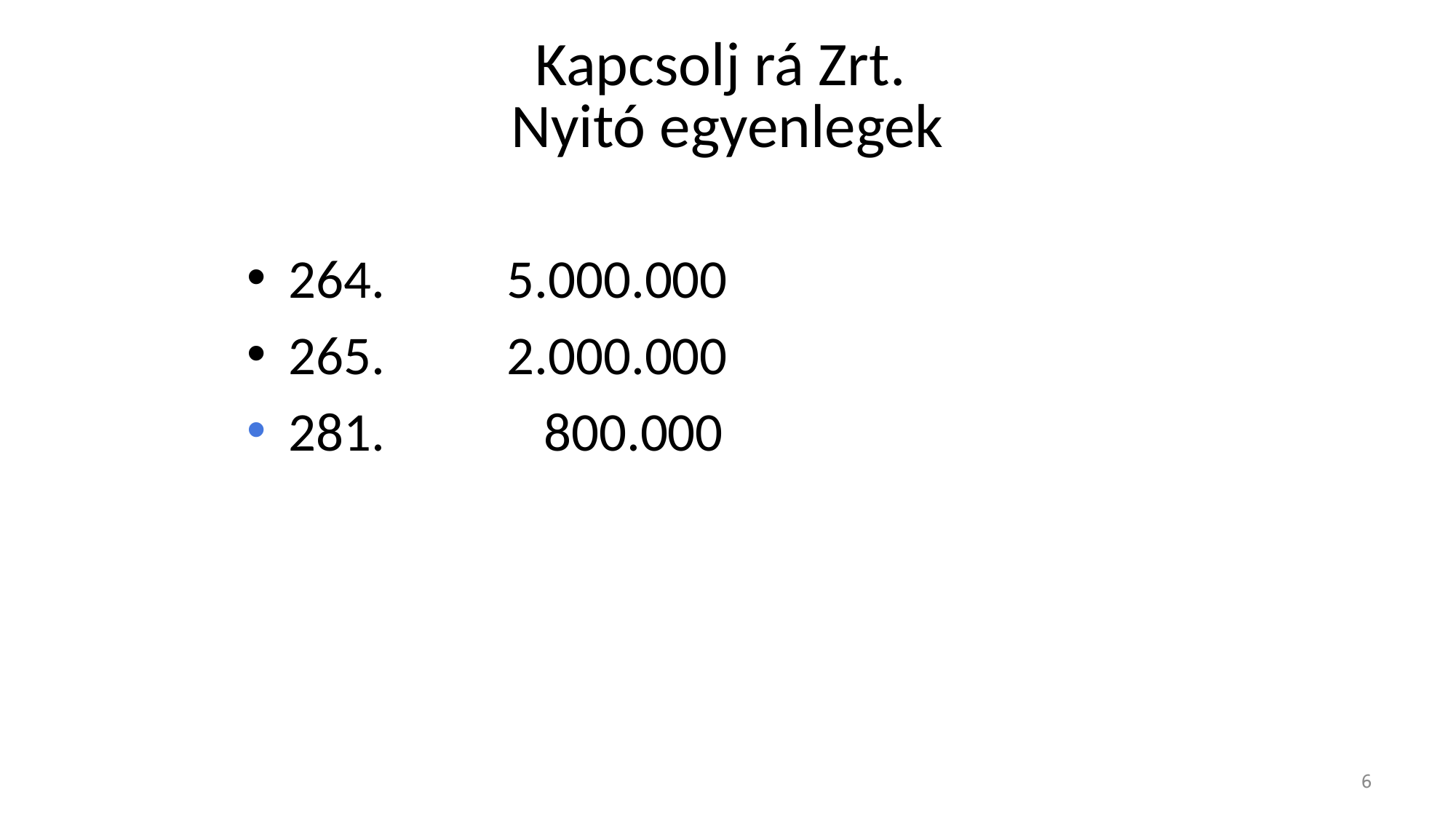

# Kapcsolj rá Zrt. Nyitó egyenlegek
264.		5.000.000
265.		2.000.000
281.		   800.000

6